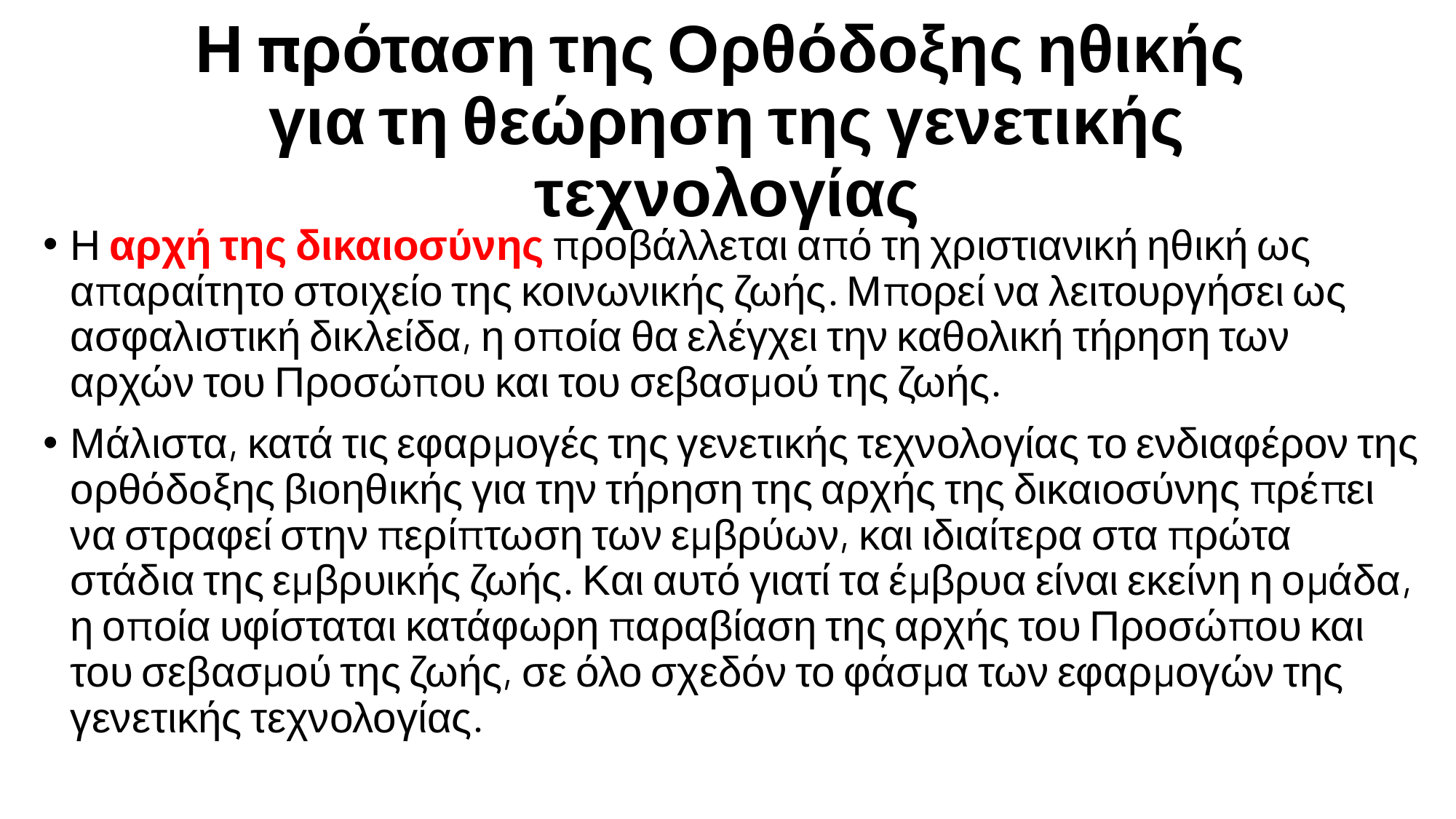

# Η πρόταση της Ορθόδοξης ηθικής για τη θεώρηση της γενετικής τεχνολογίας
Η αρχή της δικαιοσύνης προβάλλεται από τη χριστιανική ηθική ως απαραίτητο στοιχείο της κοινωνικής ζωής. Μπορεί να λειτουργήσει ως ασφαλιστική δικλείδα, η οποία θα ελέγχει την καθολική τήρηση των αρχών του Προσώπου και του σεβασμού της ζωής.
Μάλιστα, κατά τις εφαρμογές της γενετικής τεχνολογίας το ενδιαφέρον της ορθόδοξης βιοηθικής για την τήρηση της αρχής της δικαιοσύνης πρέπει να στραφεί στην περίπτωση των εμβρύων, και ιδιαίτερα στα πρώτα στάδια της εμβρυικής ζωής. Και αυτό γιατί τα έμβρυα είναι εκείνη η ομάδα, η οποία υφίσταται κατάφωρη παραβίαση της αρχής του Προσώπου και του σεβασμού της ζωής, σε όλο σχεδόν το φάσμα των εφαρμογών της γενετικής τεχνολογίας.